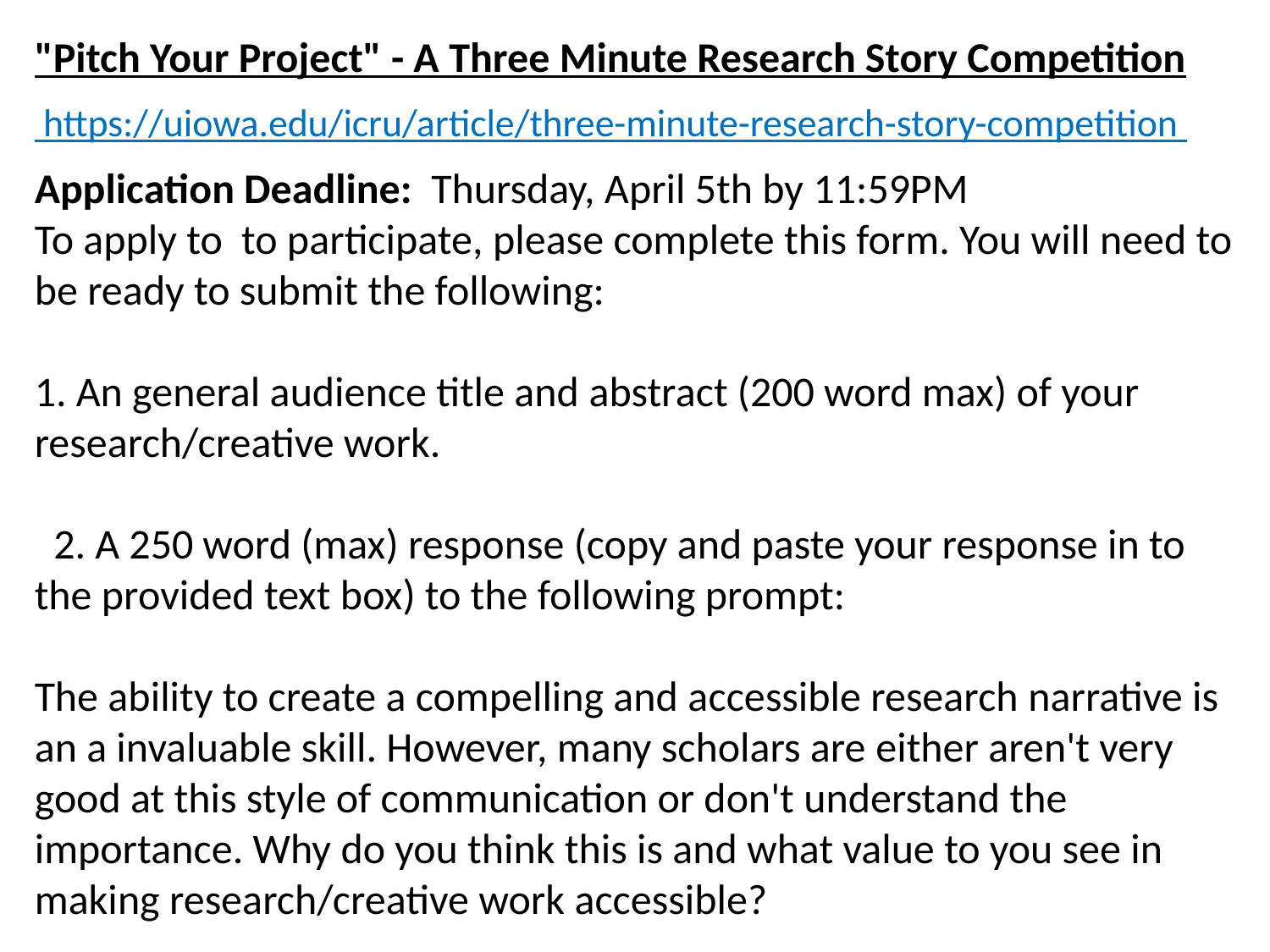

"Pitch Your Project" - A Three Minute Research Story Competition

 https://uiowa.edu/icru/article/three-minute-research-story-competition

Application Deadline:  Thursday, April 5th by 11:59PM
To apply to  to participate, please complete this form. You will need to be ready to submit the following:
1. An general audience title and abstract (200 word max) of your research/creative work.

  2. A 250 word (max) response (copy and paste your response in to the provided text box) to the following prompt:

The ability to create a compelling and accessible research narrative is an a invaluable skill. However, many scholars are either aren't very good at this style of communication or don't understand the importance. Why do you think this is and what value to you see in making research/creative work accessible?

3. Your ONE slide for the competition.  (You may change your slide up to Friday, April 6th at 8:30 am by emailing it to icru@uiowa.edu.  You will receive confirmation if it is received.)